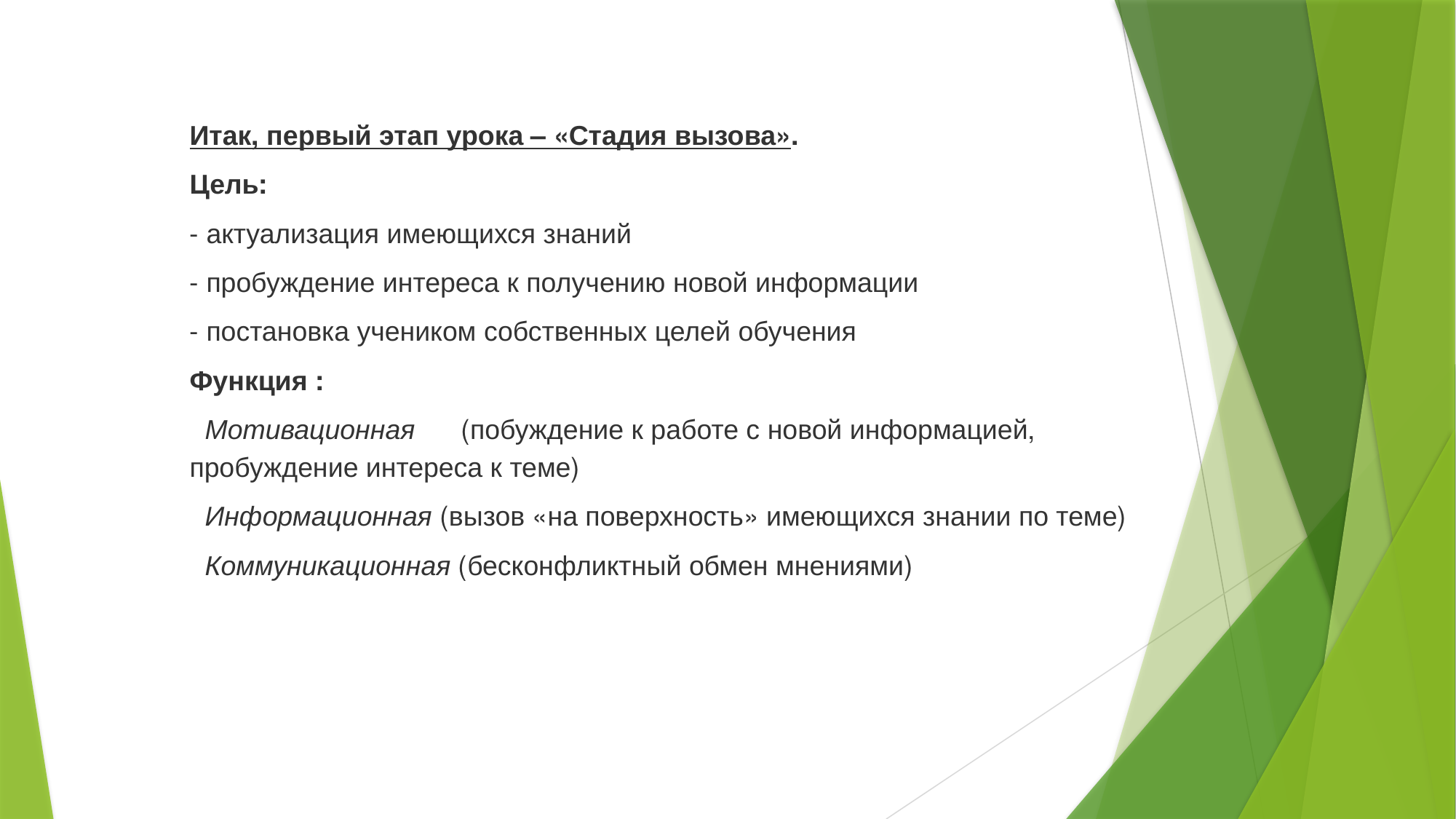

Итак, первый этап урока – «Стадия вызова».
Цель:
- актуализация имеющихся знаний
- пробуждение интереса к получению новой информации
- постановка учеником собственных целей обучения
Функция :
  Мотивационная      (побуждение к работе с новой информацией, пробуждение интереса к теме)
  Информационная (вызов «на поверхность» имеющихся знании по теме)
  Коммуникационная (бесконфликтный обмен мнениями)